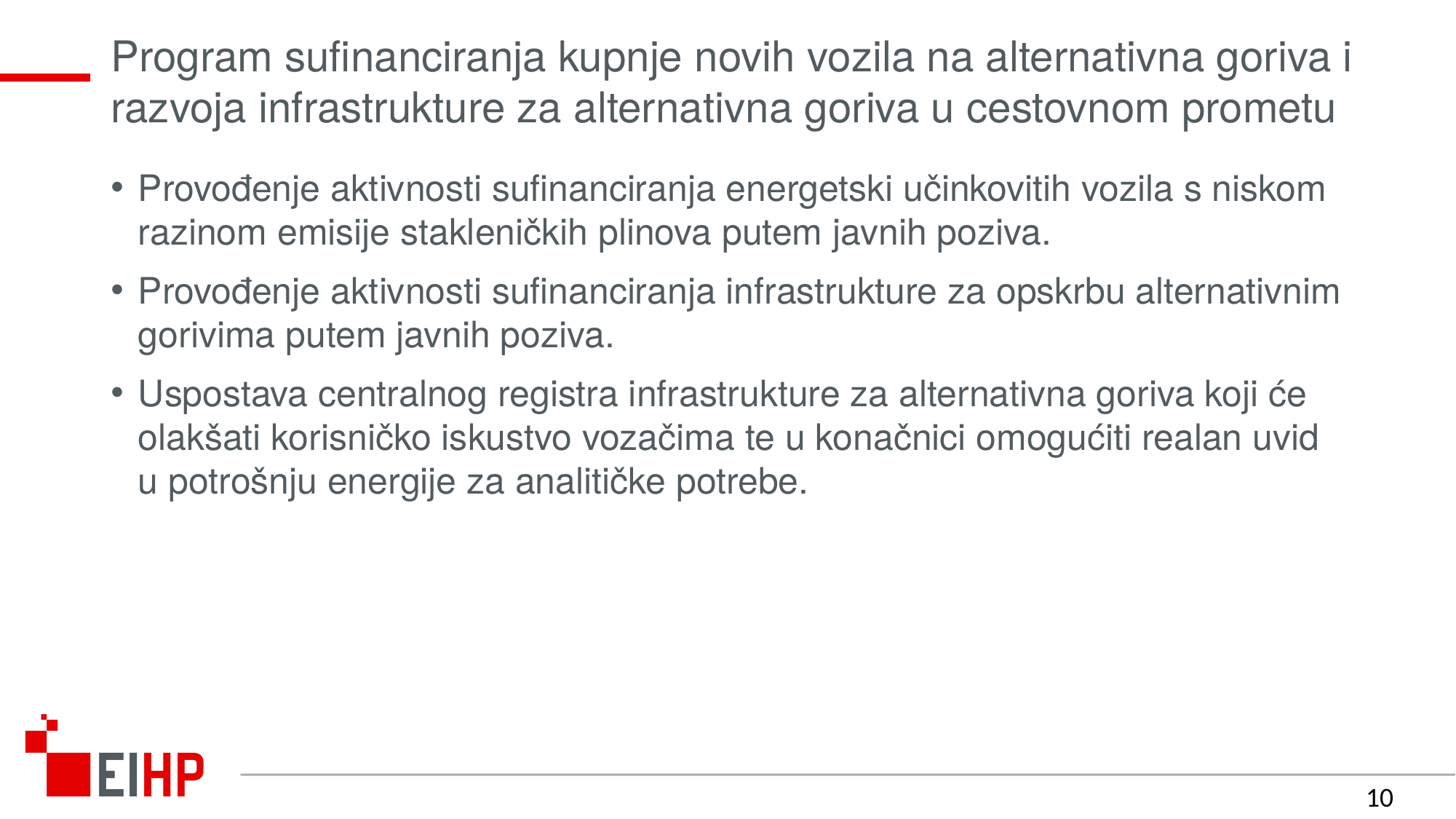

# Program sufinanciranja kupnje novih vozila na alternativna goriva i razvoja infrastrukture za alternativna goriva u cestovnom prometu
Provođenje aktivnosti sufinanciranja energetski učinkovitih vozila s niskom razinom emisije stakleničkih plinova putem javnih poziva.
Provođenje aktivnosti sufinanciranja infrastrukture za opskrbu alternativnim gorivima putem javnih poziva.
Uspostava centralnog registra infrastrukture za alternativna goriva koji će olakšati korisničko iskustvo vozačima te u konačnici omogućiti realan uvid u potrošnju energije za analitičke potrebe.